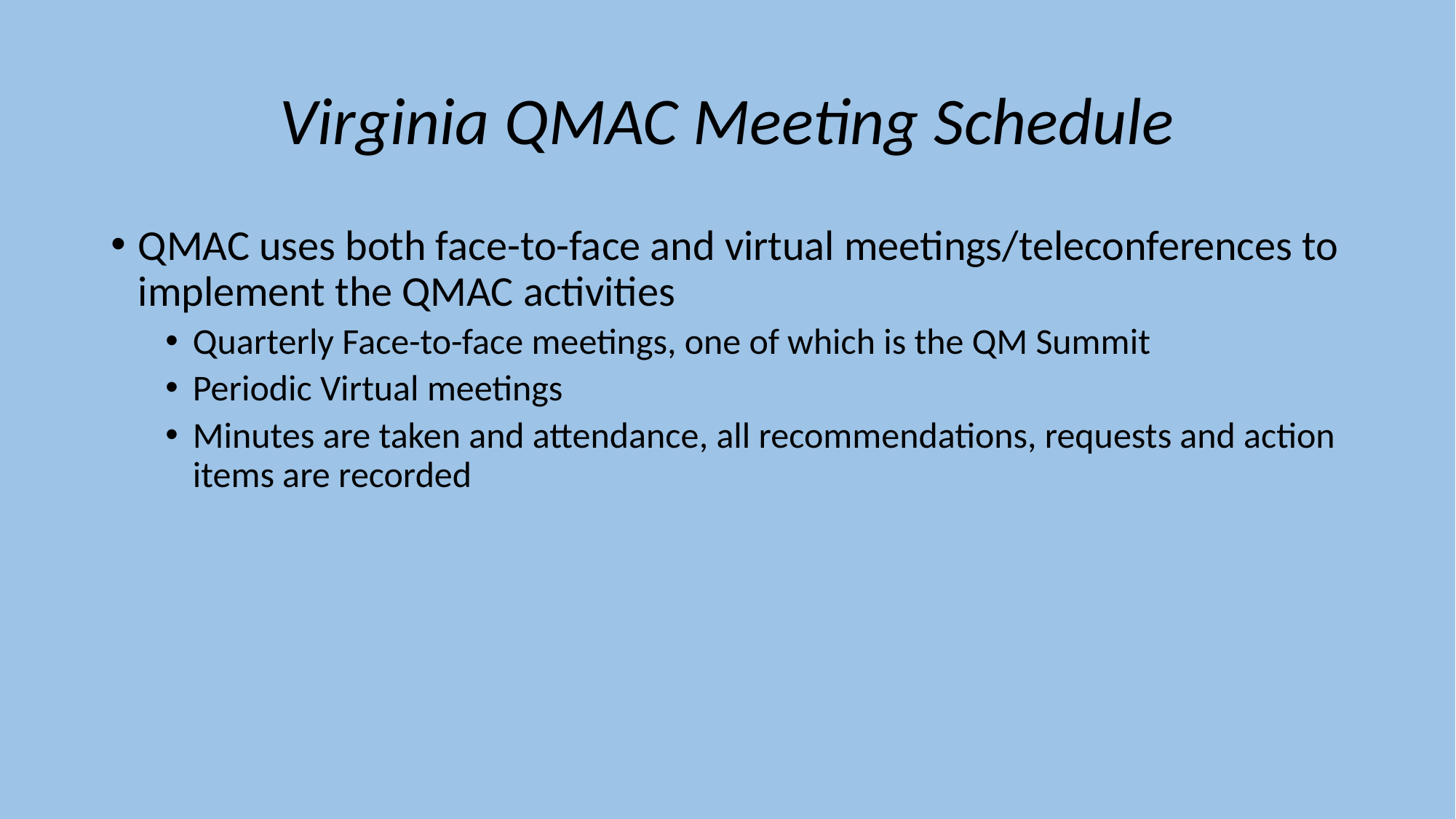

# Virginia QMAC Meeting Schedule
QMAC uses both face-to-face and virtual meetings/teleconferences to implement the QMAC activities
Quarterly Face-to-face meetings, one of which is the QM Summit
Periodic Virtual meetings
Minutes are taken and attendance, all recommendations, requests and action items are recorded